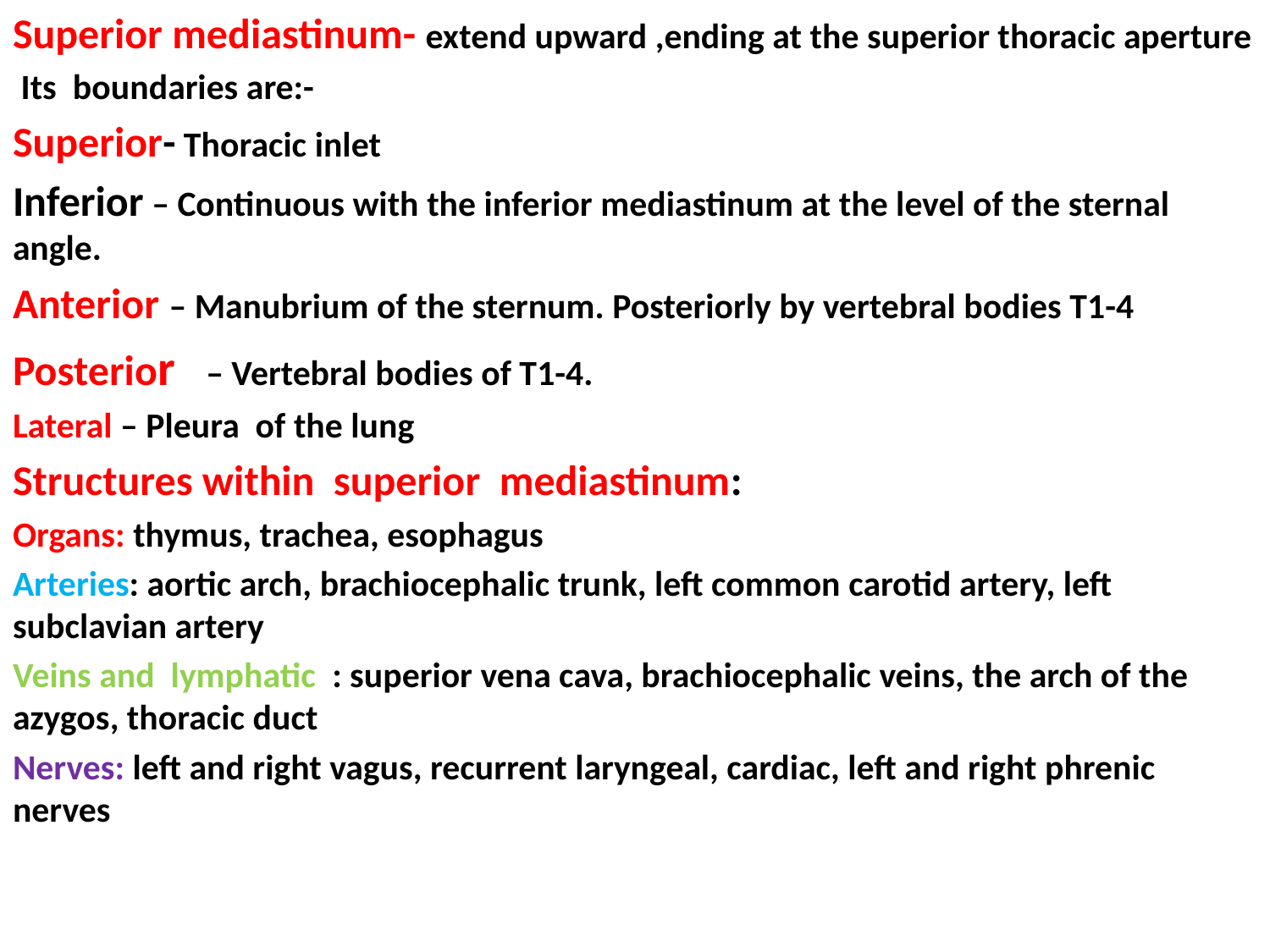

Superior mediastinum- extend upward ,ending at the superior thoracic aperture
 Its  boundaries are:-
Superior- Thoracic inlet
Inferior – Continuous with the inferior mediastinum at the level of the sternal angle.
Anterior – Manubrium of the sternum. Posteriorly by vertebral bodies T1-4
Posterior – Vertebral bodies of T1-4.
Lateral – Pleura  of the lung
Structures within  superior  mediastinum:
Organs: thymus, trachea, esophagus
Arteries: aortic arch, brachiocephalic trunk, left common carotid artery, left subclavian artery
Veins and  lymphatic  : superior vena cava, brachiocephalic veins, the arch of the azygos, thoracic duct
Nerves: left and right vagus, recurrent laryngeal, cardiac, left and right phrenic nerves